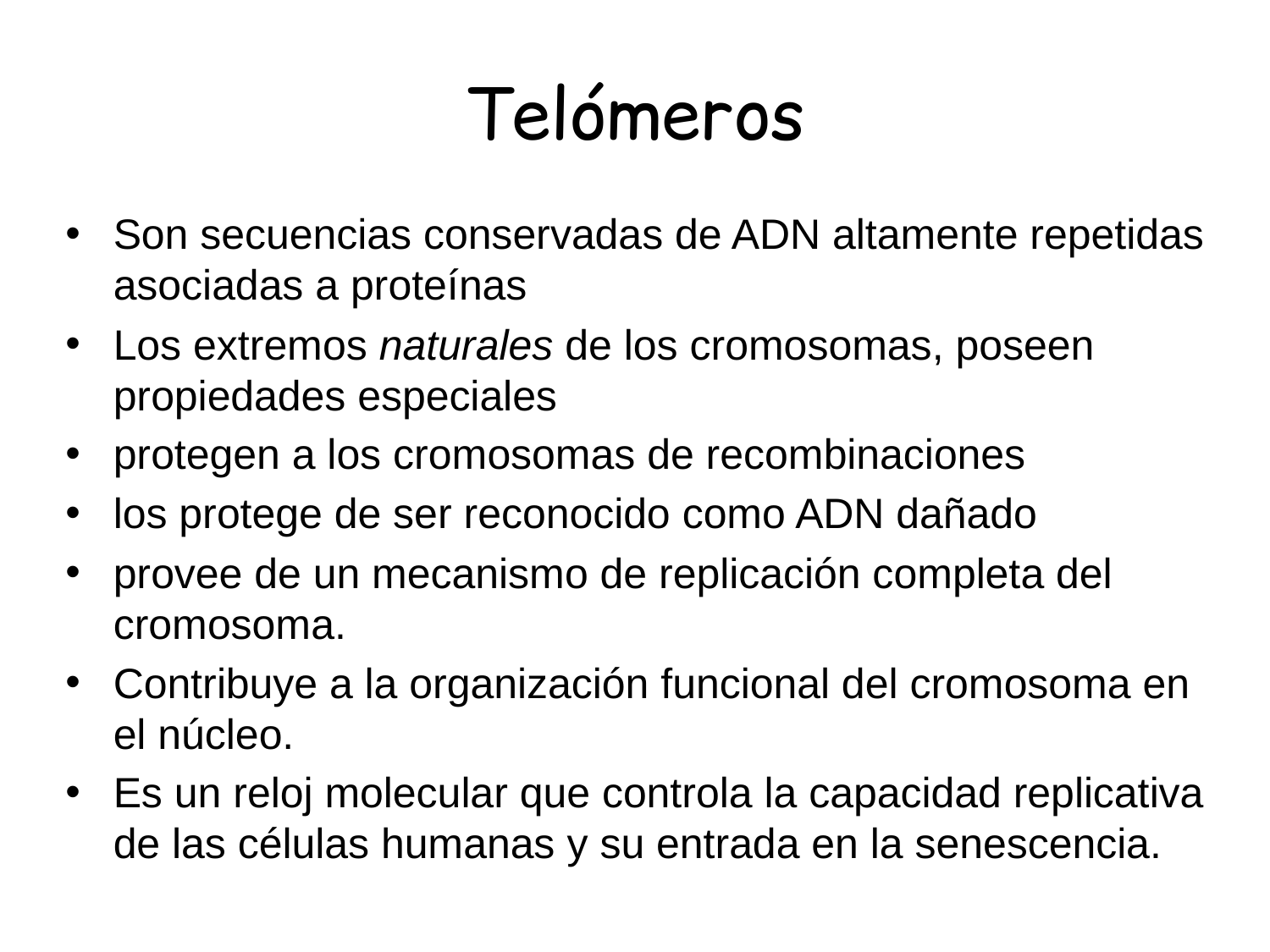

# Telómeros
Son secuencias conservadas de ADN altamente repetidas asociadas a proteínas
Los extremos naturales de los cromosomas, poseen propiedades especiales
protegen a los cromosomas de recombinaciones
los protege de ser reconocido como ADN dañado
provee de un mecanismo de replicación completa del cromosoma.
Contribuye a la organización funcional del cromosoma en el núcleo.
Es un reloj molecular que controla la capacidad replicativa de las células humanas y su entrada en la senescencia.